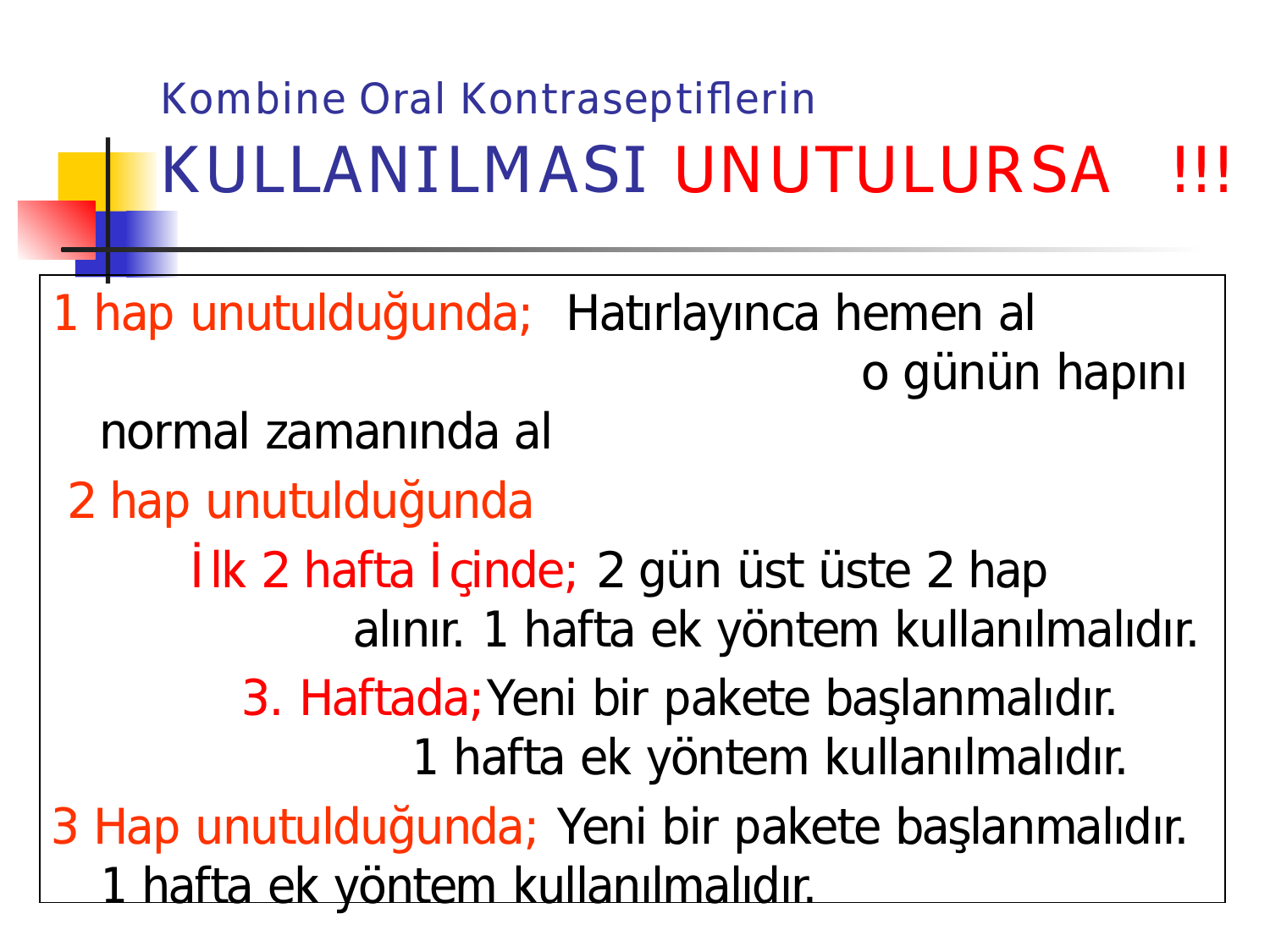

# Kombine Oral Kontraseptiflerin       KULLANILMASI UNUTULURSA   !!!
1 hap unutulduğunda;  Hatırlayınca hemen al                                                  		o günün hapını normal zamanında al
 2 hap unutulduğunda
	      İlk 2 hafta İçinde; 2 gün üst üste 2 hap    	  		alınır. 1 hafta ek yöntem kullanılmalıdır.
		 3. Haftada;Yeni bir pakete başlanmalıdır.             	            1 hafta ek yöntem kullanılmalıdır.
3 Hap unutulduğunda; Yeni bir pakete başlanmalıdır. 1 hafta ek yöntem kullanılmalıdır.